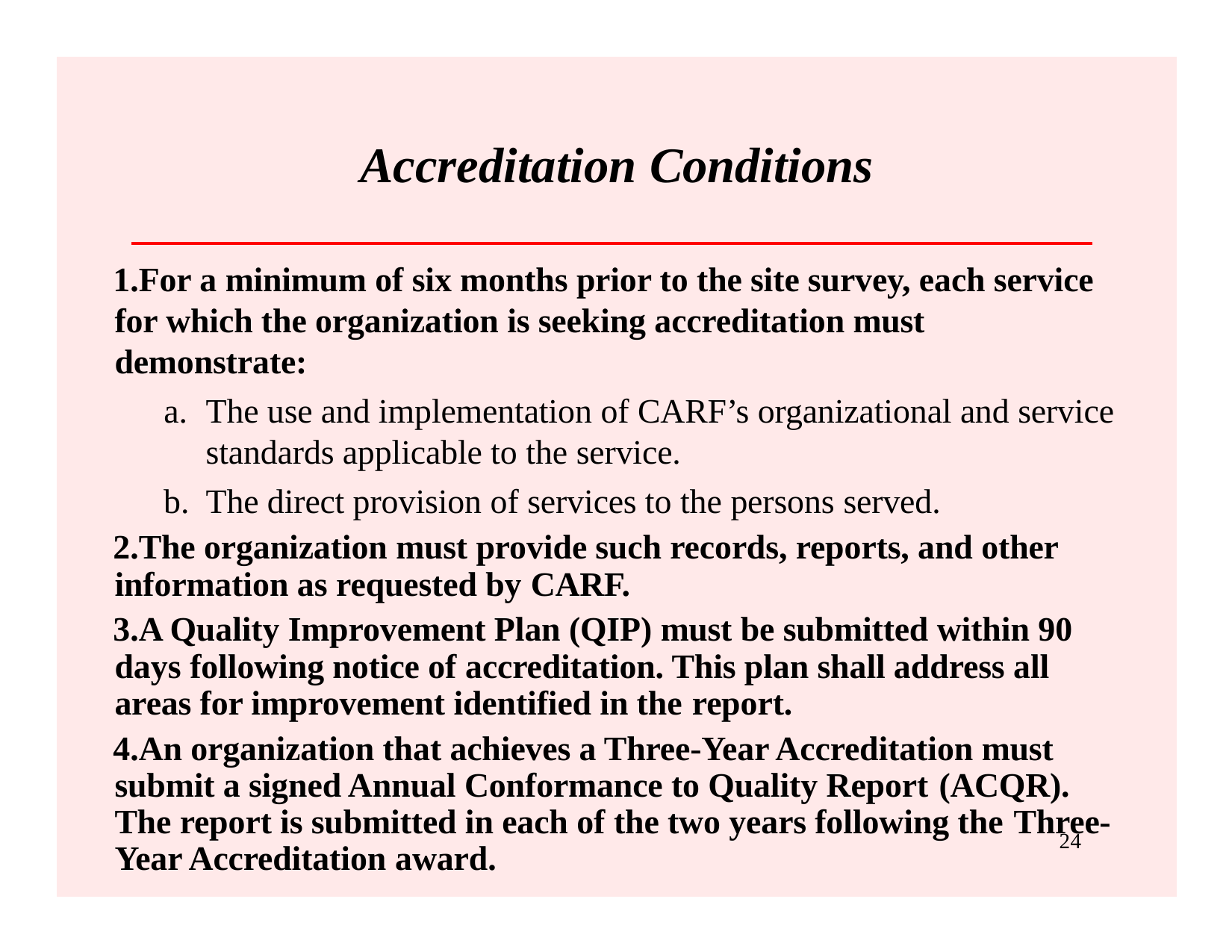

# Accreditation Conditions

For a minimum of six months prior to the site survey, each service  for which the organization is seeking accreditation must  demonstrate:
The use and implementation of CARF’s organizational and service  standards applicable to the service.
The direct provision of services to the persons served.
The organization must provide such records, reports, and other  information as requested by CARF.
A Quality Improvement Plan (QIP) must be submitted within 90  days following notice of accreditation. This plan shall address all  areas for improvement identified in the report.
An organization that achieves a Three-Year Accreditation must  submit a signed Annual Conformance to Quality Report (ACQR).
The report is submitted in each of the two years following the Three-
24
Year Accreditation award.